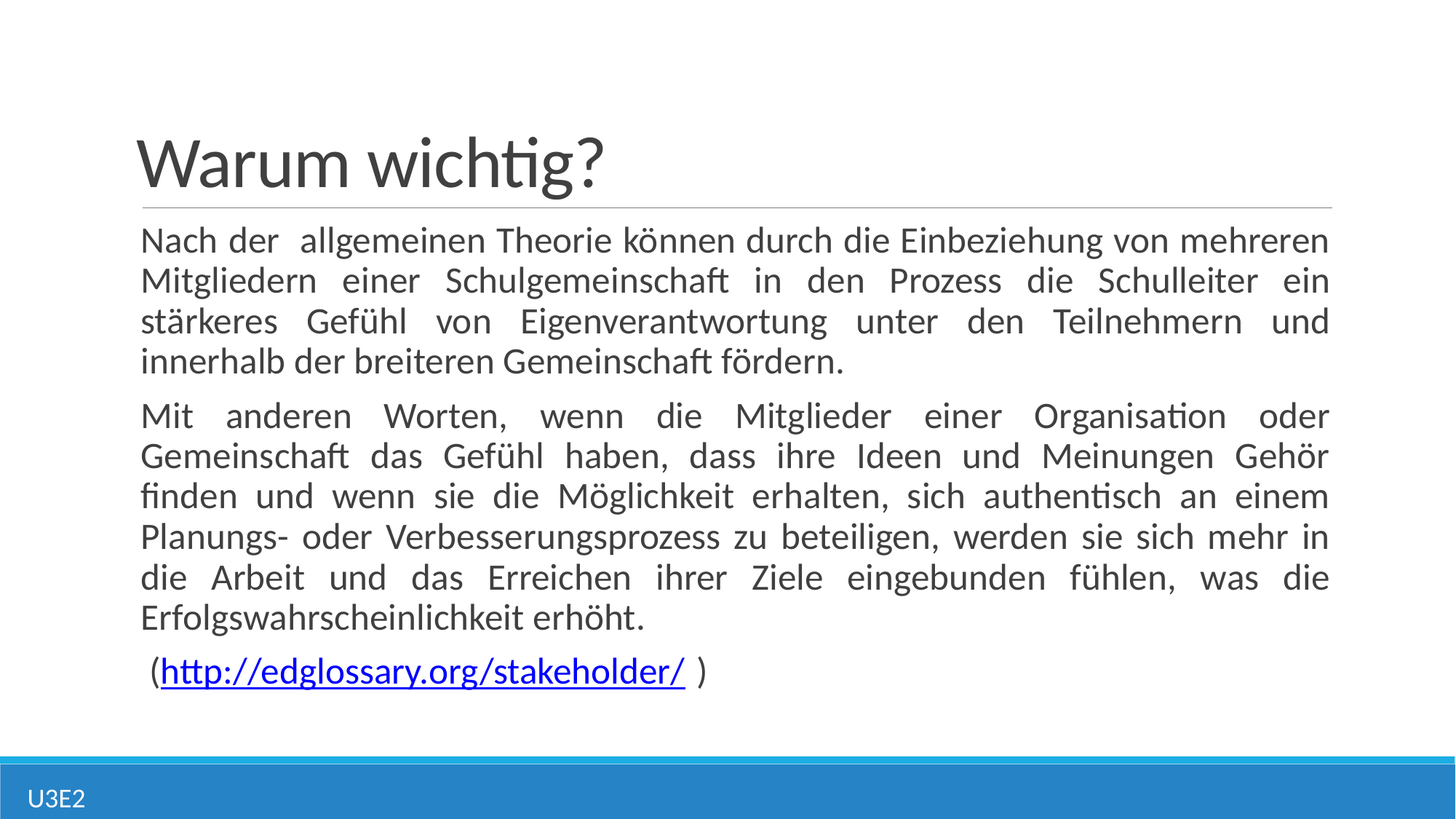

# Warum wichtig?
Nach der  allgemeinen Theorie können durch die Einbeziehung von mehreren Mitgliedern einer Schulgemeinschaft in den Prozess die Schulleiter ein stärkeres Gefühl von Eigenverantwortung unter den Teilnehmern und innerhalb der breiteren Gemeinschaft fördern.
Mit anderen Worten, wenn die Mitglieder einer Organisation oder Gemeinschaft das Gefühl haben, dass ihre Ideen und Meinungen Gehör finden und wenn sie die Möglichkeit erhalten, sich authentisch an einem Planungs- oder Verbesserungsprozess zu beteiligen, werden sie sich mehr in die Arbeit und das Erreichen ihrer Ziele eingebunden fühlen, was die Erfolgswahrscheinlichkeit erhöht.
 (http://edglossary.org/stakeholder/ )

U3E2